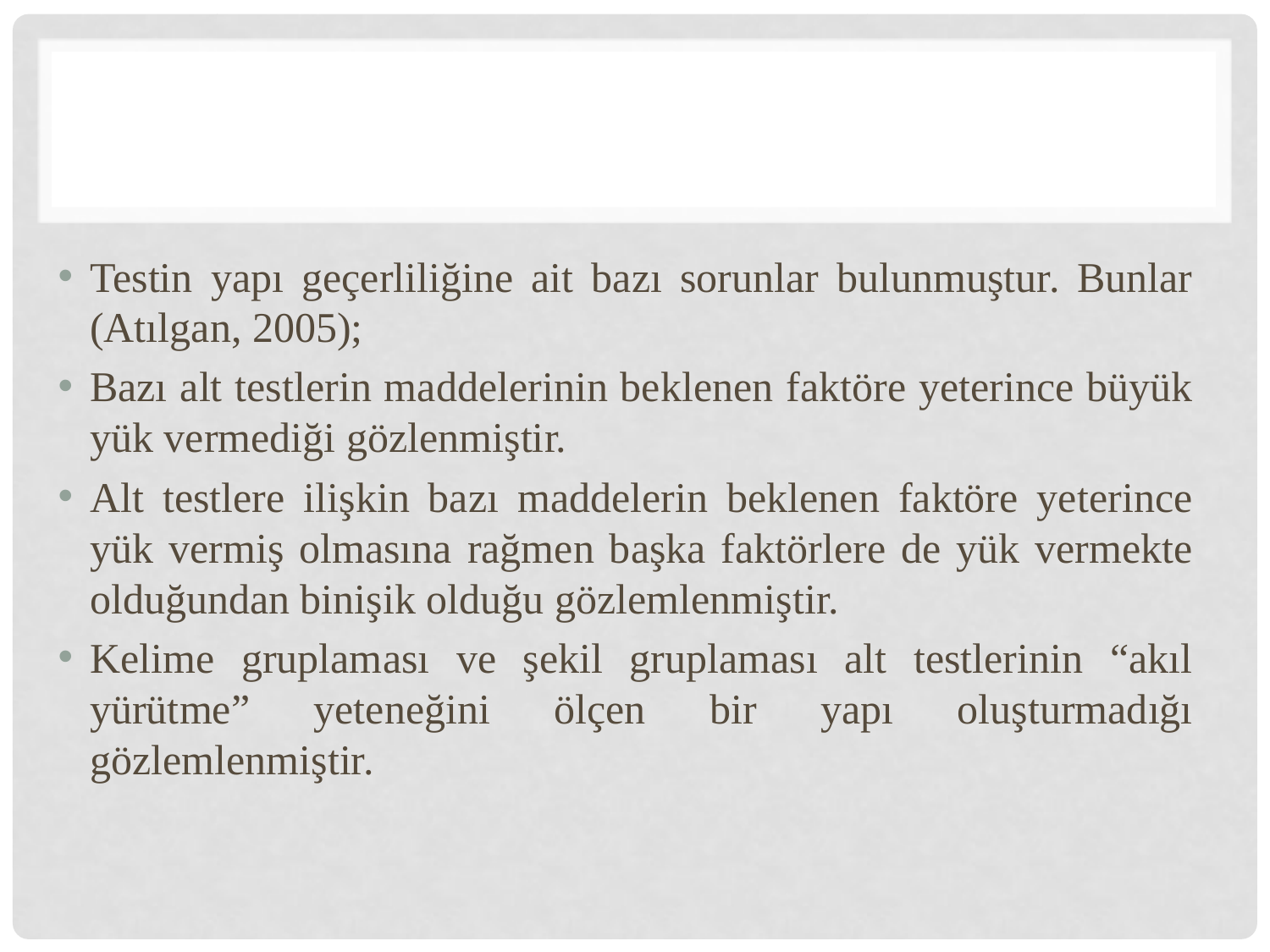

#
Testin yapı geçerliliğine ait bazı sorunlar bulunmuştur. Bunlar (Atılgan, 2005);
Bazı alt testlerin maddelerinin beklenen faktöre yeterince büyük yük vermediği gözlenmiştir.
Alt testlere ilişkin bazı maddelerin beklenen faktöre yeterince yük vermiş olmasına rağmen başka faktörlere de yük vermekte olduğundan binişik olduğu gözlemlenmiştir.
Kelime gruplaması ve şekil gruplaması alt testlerinin “akıl yürütme” yeteneğini ölçen bir yapı oluşturmadığı gözlemlenmiştir.